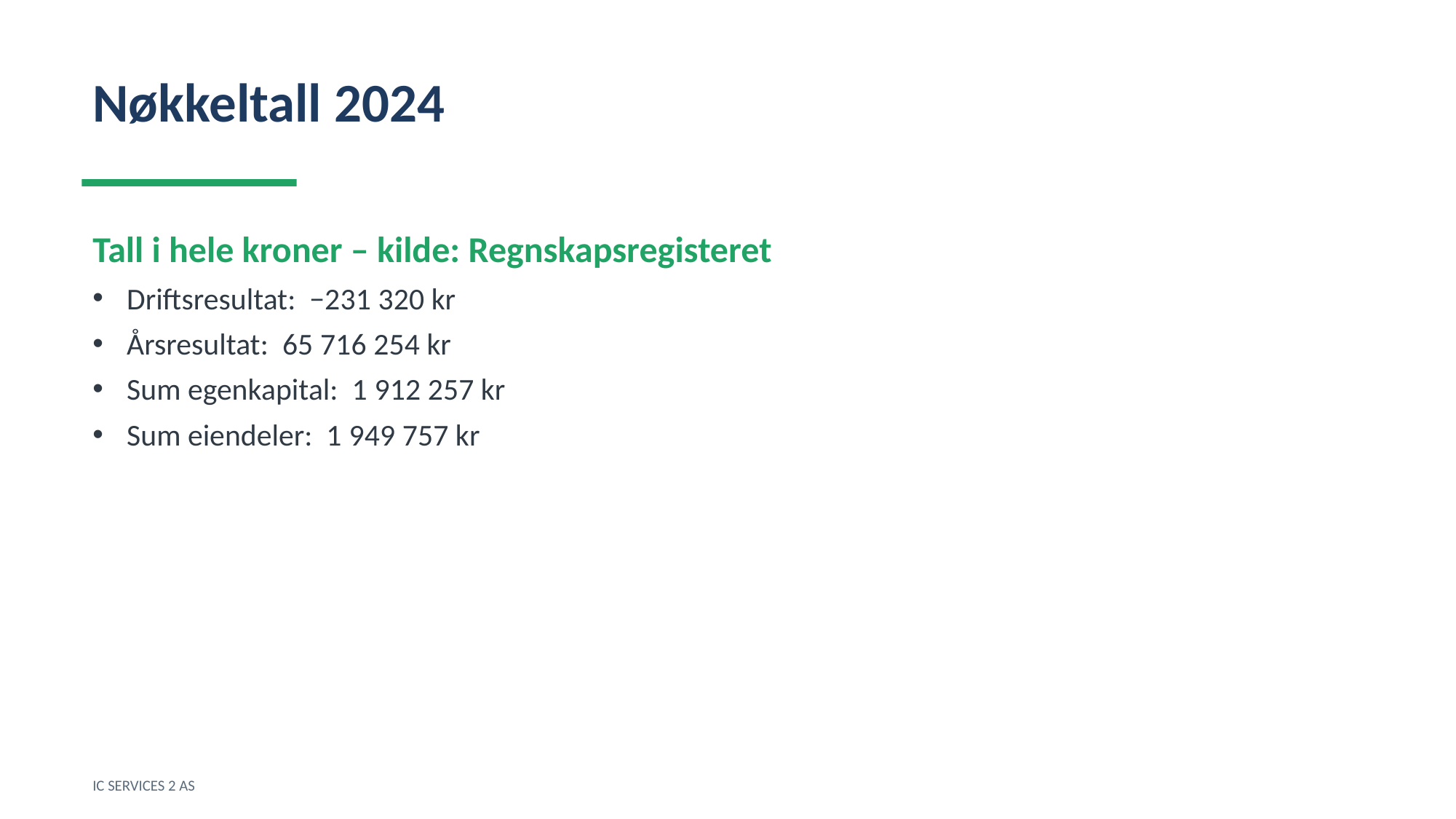

Nøkkeltall 2024

Tall i hele kroner – kilde: Regnskapsregisteret
Driftsresultat:  −231 320 kr
Årsresultat:  65 716 254 kr
Sum egenkapital:  1 912 257 kr
Sum eiendeler:  1 949 757 kr
IC SERVICES 2 AS